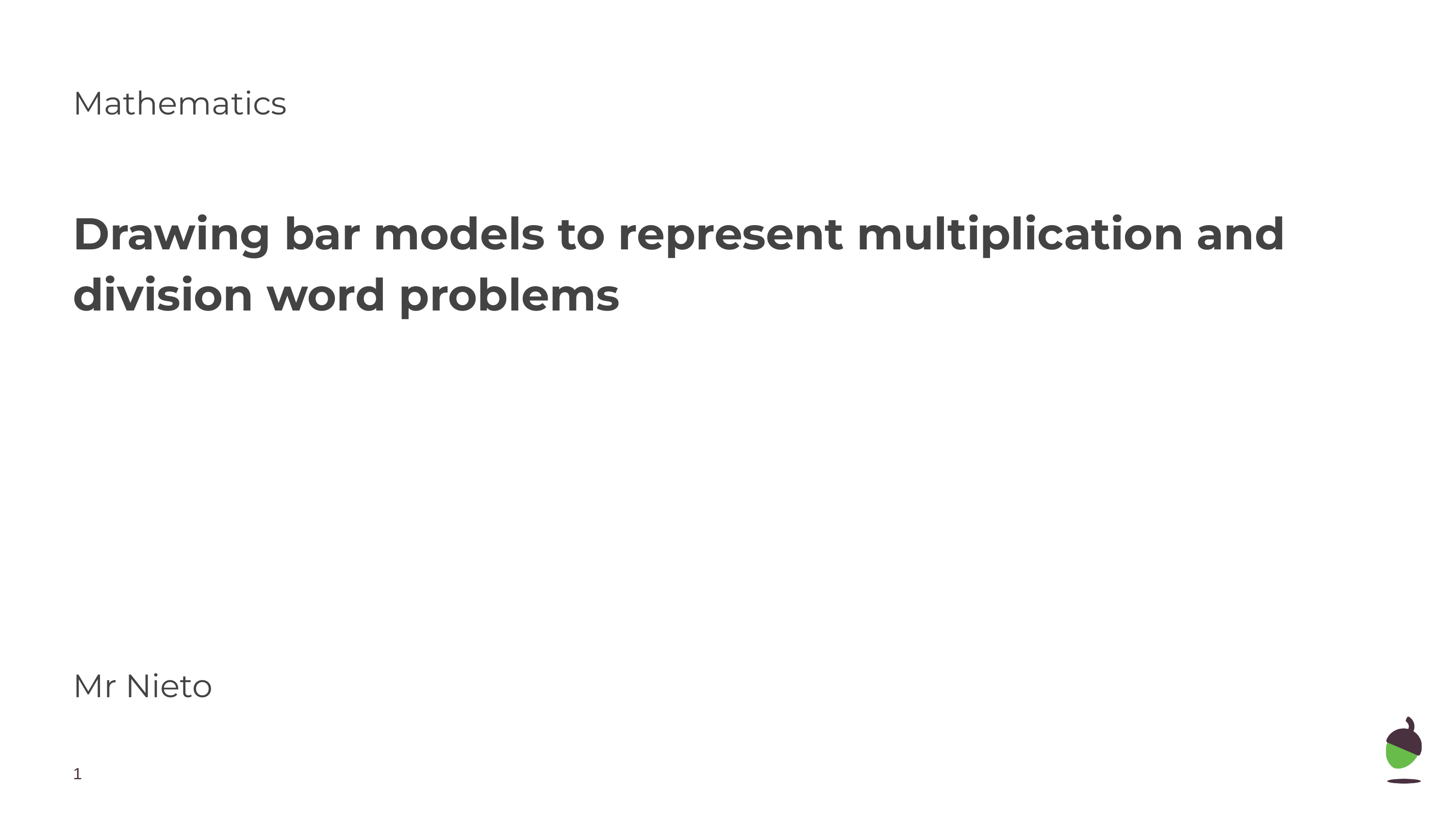

Mathematics
Drawing bar models to represent multiplication and division word problems

Mr Nieto
1